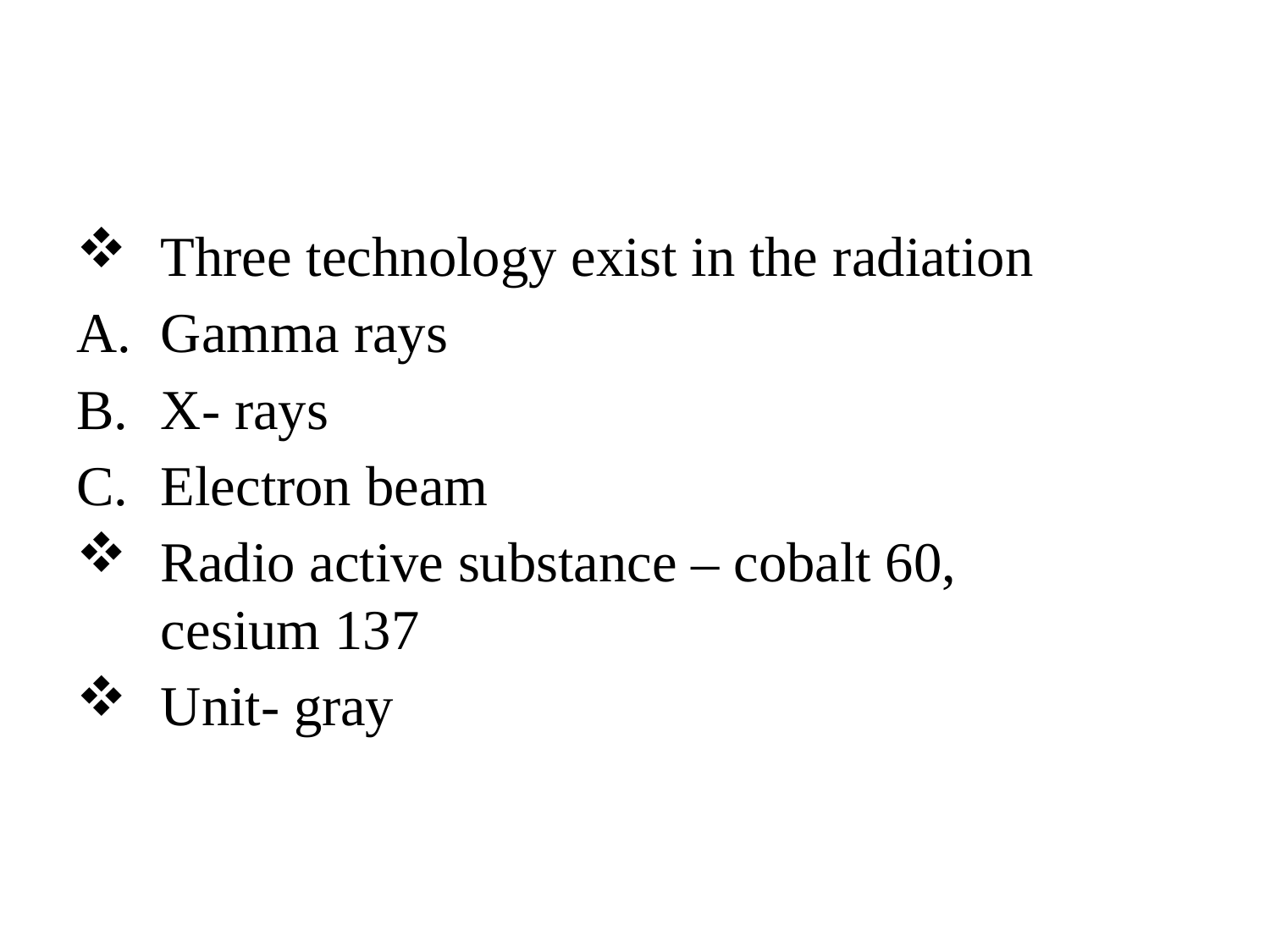

Three technology exist in the radiation
Gamma rays
X- rays
Electron beam
Radio active substance – cobalt 60, cesium 137
Unit- gray